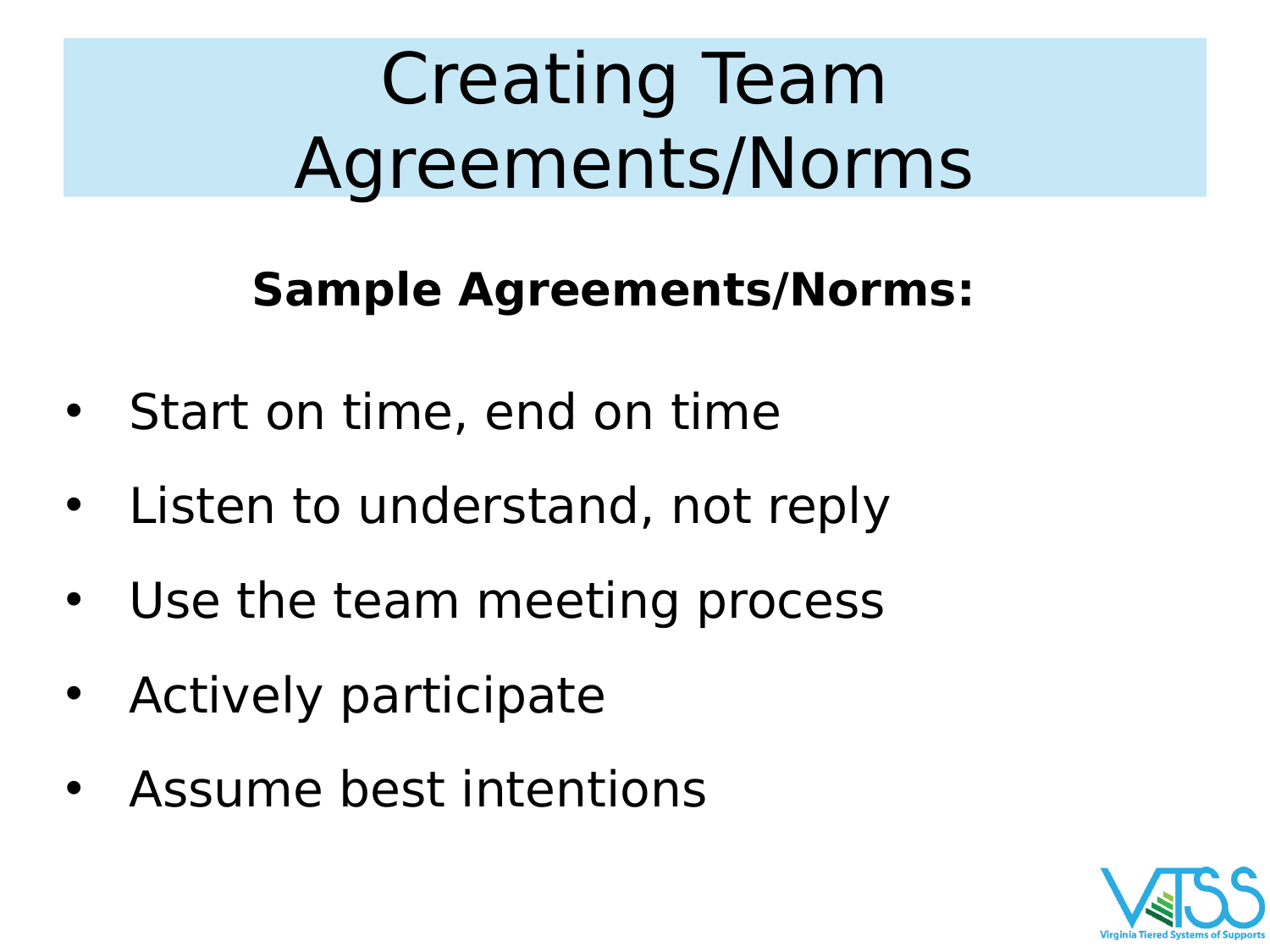

# Creating Team Agreements/Norms
Sample Agreements/Norms:

Start on time, end on time
Listen to understand, not reply
Use the team meeting process
Actively participate
Assume best intentions